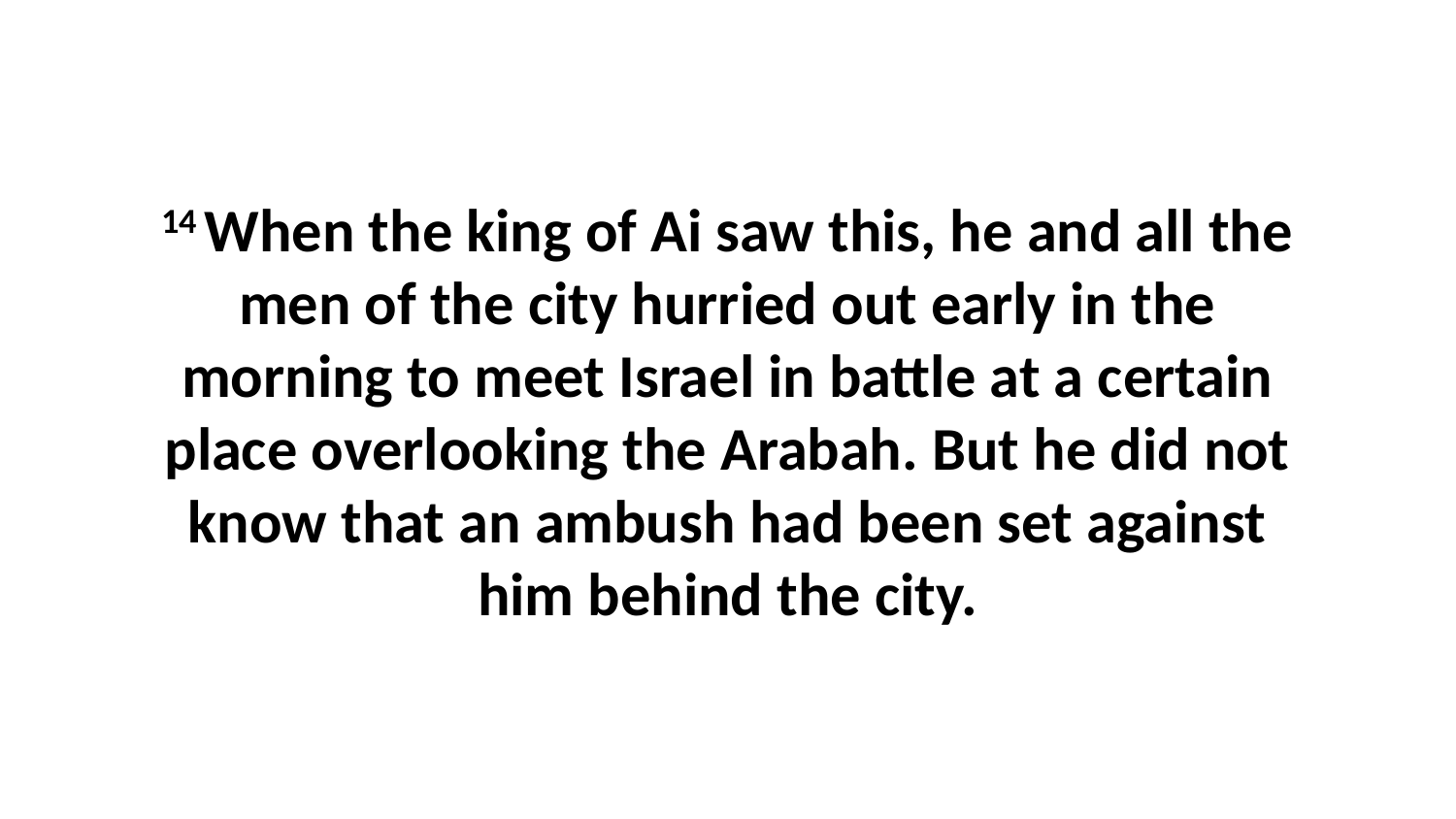

14 When the king of Ai saw this, he and all the men of the city hurried out early in the morning to meet Israel in battle at a certain place overlooking the Arabah. But he did not know that an ambush had been set against him behind the city.